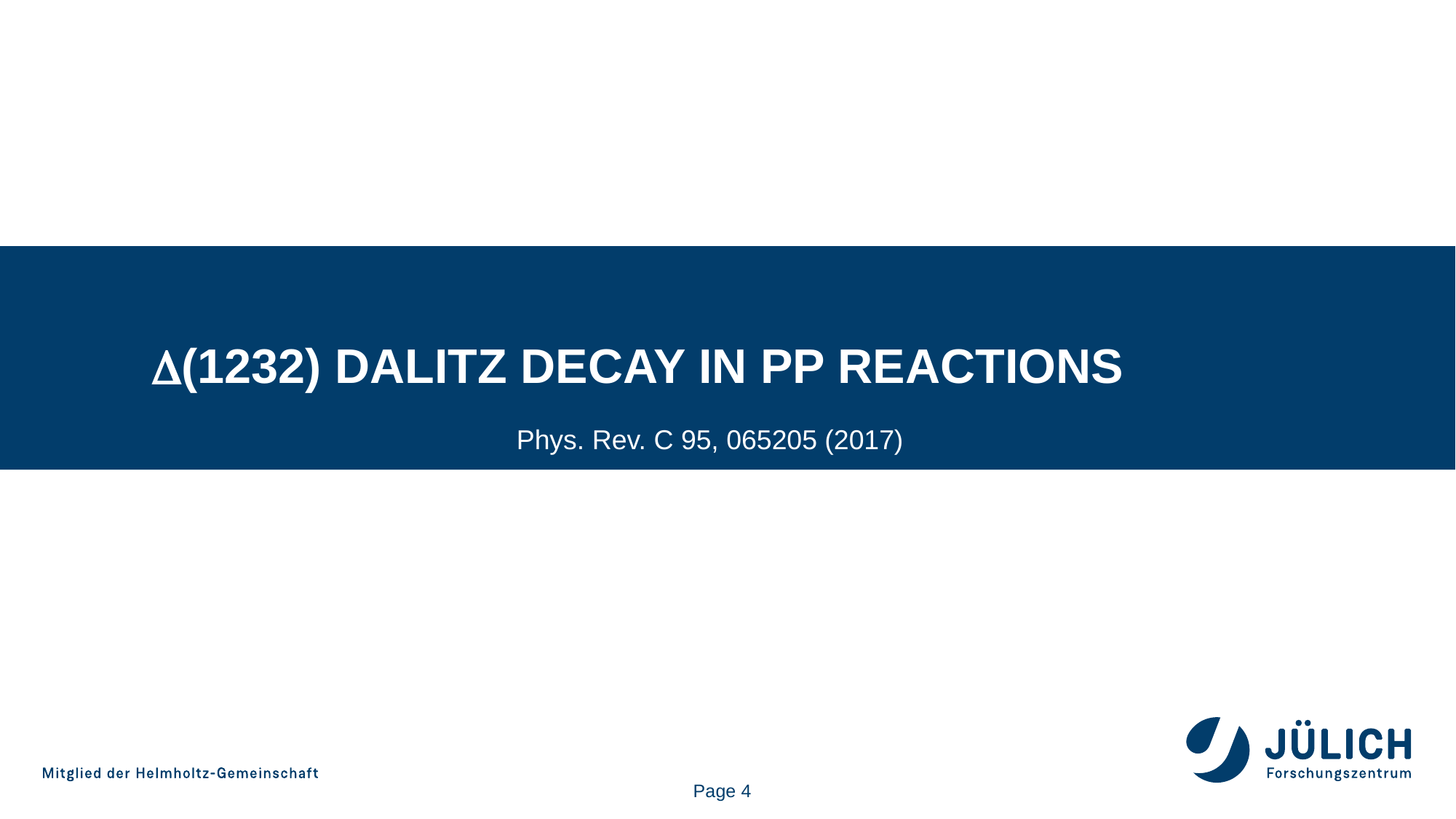

# Δ(1232) Dalitz decay in pp reactions
Phys. Rev. C 95, 065205 (2017)
Page 4